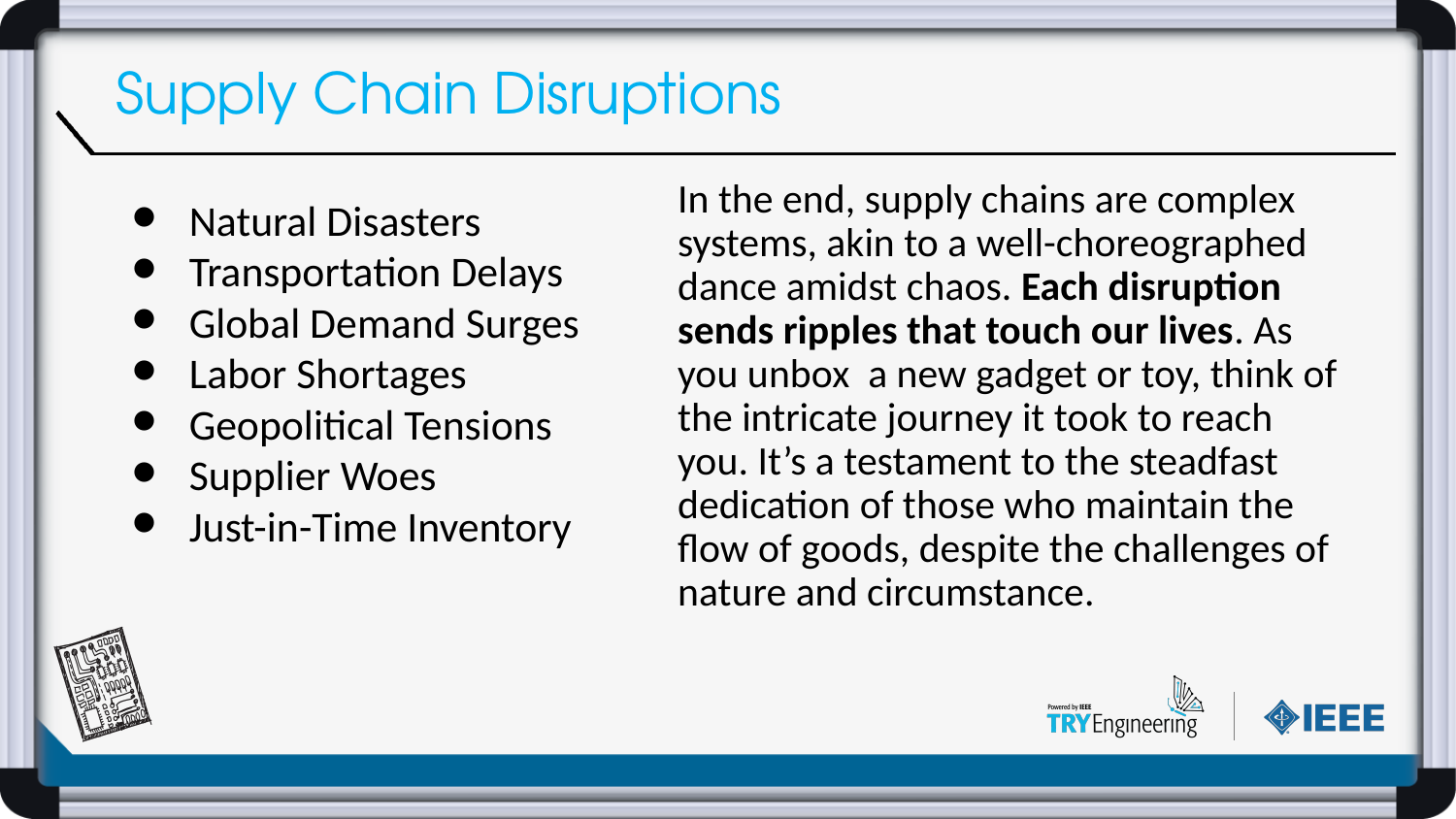

# Supply Chain Disruptions
In the end, supply chains are complex systems, akin to a well-choreographed dance amidst chaos. Each disruption sends ripples that touch our lives. As you unbox  a new gadget or toy, think of the intricate journey it took to reach you. It’s a testament to the steadfast dedication of those who maintain the flow of goods, despite the challenges of nature and circumstance.
Natural Disasters
Transportation Delays
Global Demand Surges
Labor Shortages
Geopolitical Tensions
Supplier Woes
Just-in-Time Inventory